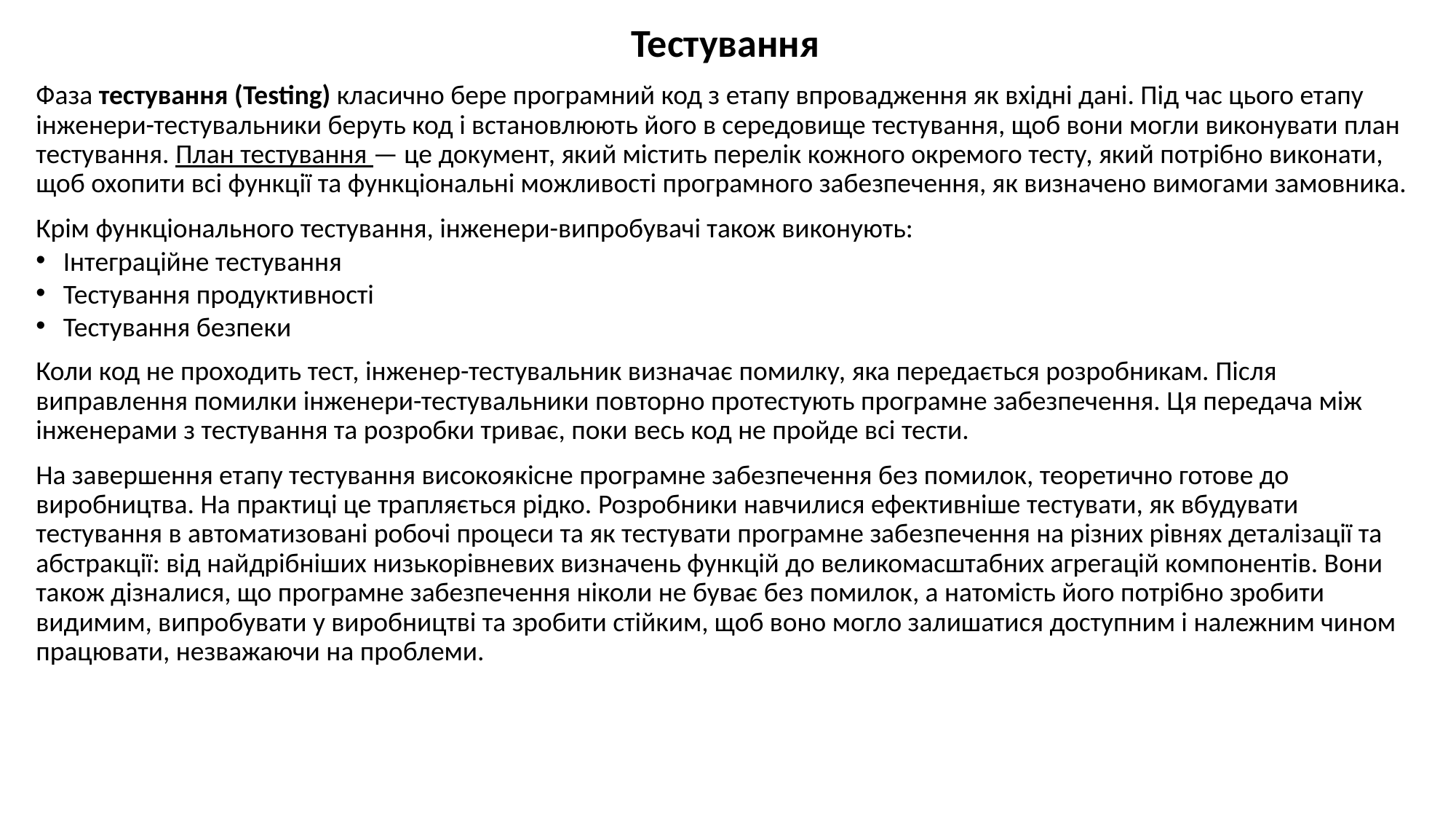

Тестування
Фаза тестування (Testing) класично бере програмний код з етапу впровадження як вхідні дані. Під час цього етапу інженери-тестувальники беруть код і встановлюють його в середовище тестування, щоб вони могли виконувати план тестування. План тестування — це документ, який містить перелік кожного окремого тесту, який потрібно виконати, щоб охопити всі функції та функціональні можливості програмного забезпечення, як визначено вимогами замовника.
Крім функціонального тестування, інженери-випробувачі також виконують:
Інтеграційне тестування
Тестування продуктивності
Тестування безпеки
Коли код не проходить тест, інженер-тестувальник визначає помилку, яка передається розробникам. Після виправлення помилки інженери-тестувальники повторно протестують програмне забезпечення. Ця передача між інженерами з тестування та розробки триває, поки весь код не пройде всі тести.
На завершення етапу тестування високоякісне програмне забезпечення без помилок, теоретично готове до виробництва. На практиці це трапляється рідко. Розробники навчилися ефективніше тестувати, як вбудувати тестування в автоматизовані робочі процеси та як тестувати програмне забезпечення на різних рівнях деталізації та абстракції: від найдрібніших низькорівневих визначень функцій до великомасштабних агрегацій компонентів. Вони також дізналися, що програмне забезпечення ніколи не буває без помилок, а натомість його потрібно зробити видимим, випробувати у виробництві та зробити стійким, щоб воно могло залишатися доступним і належним чином працювати, незважаючи на проблеми.